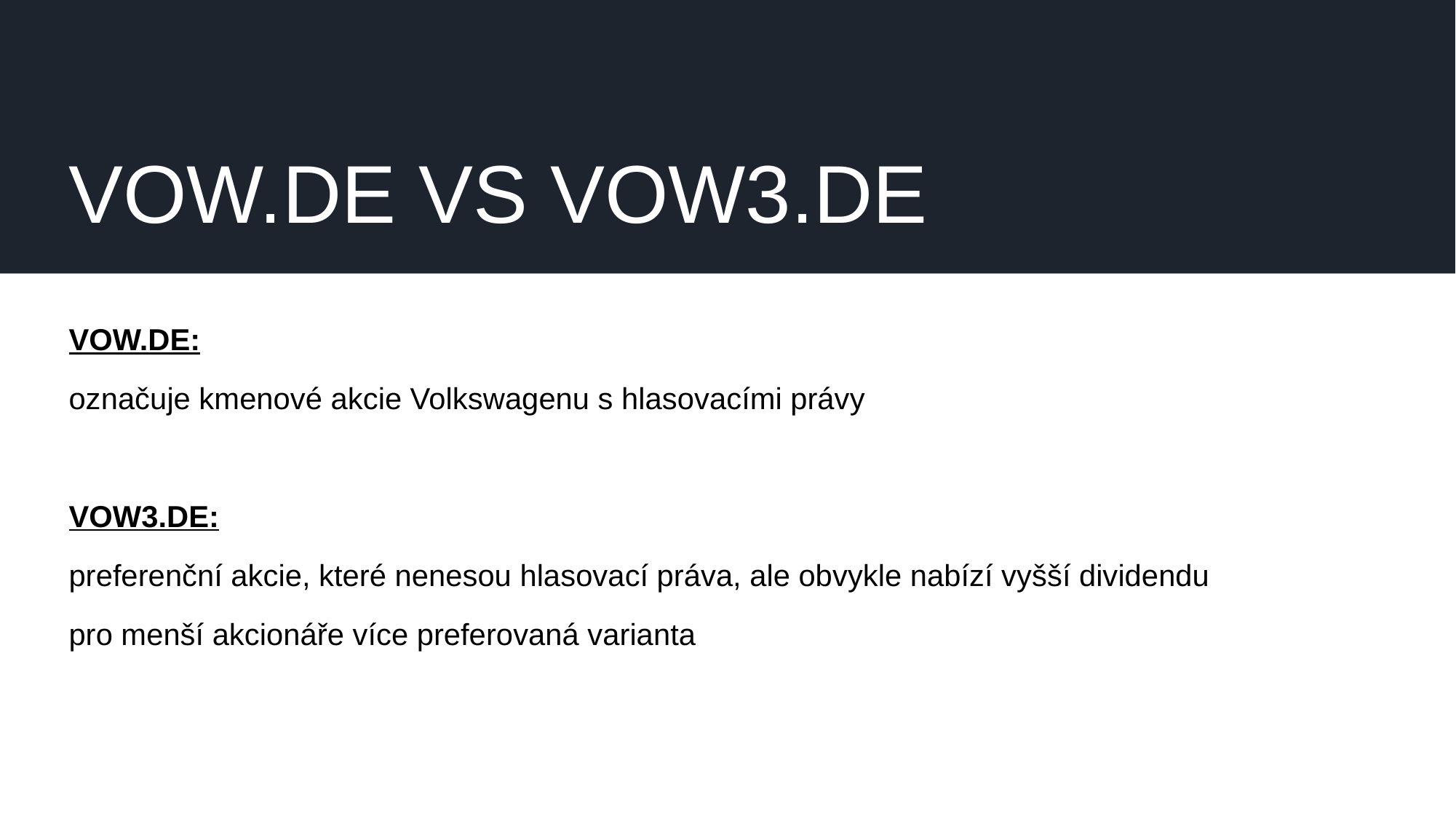

# VOW.DE VS VOW3.DE
VOW.DE:
označuje kmenové akcie Volkswagenu s hlasovacími právy

VOW3.DE:
preferenční akcie, které nenesou hlasovací práva, ale obvykle nabízí vyšší dividendu
pro menší akcionáře více preferovaná varianta